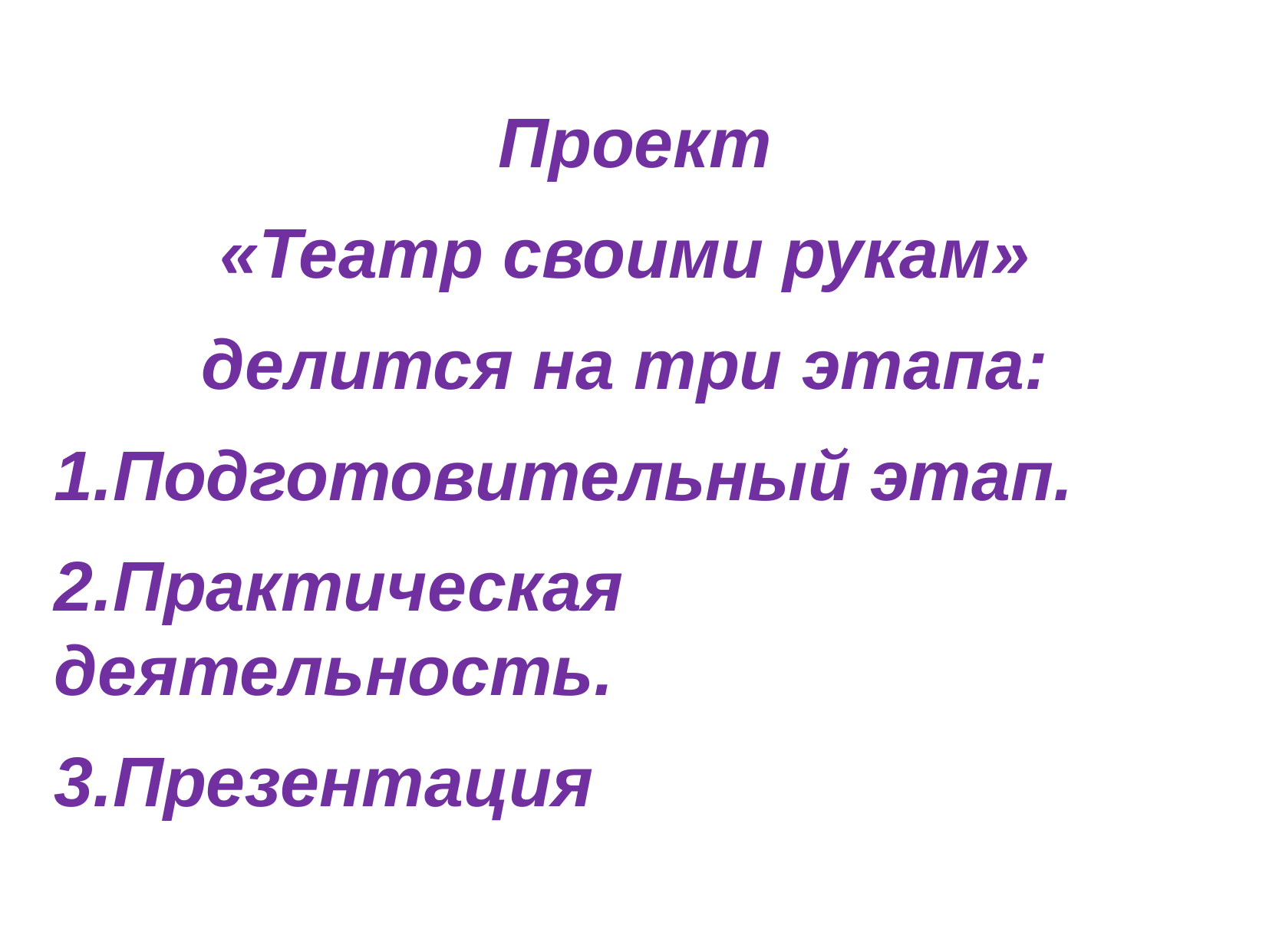

Проект
«Театр своими рукам»
делится на три этапа:
1.Подготовительный этап.
2.Практическая деятельность.
3.Презентация